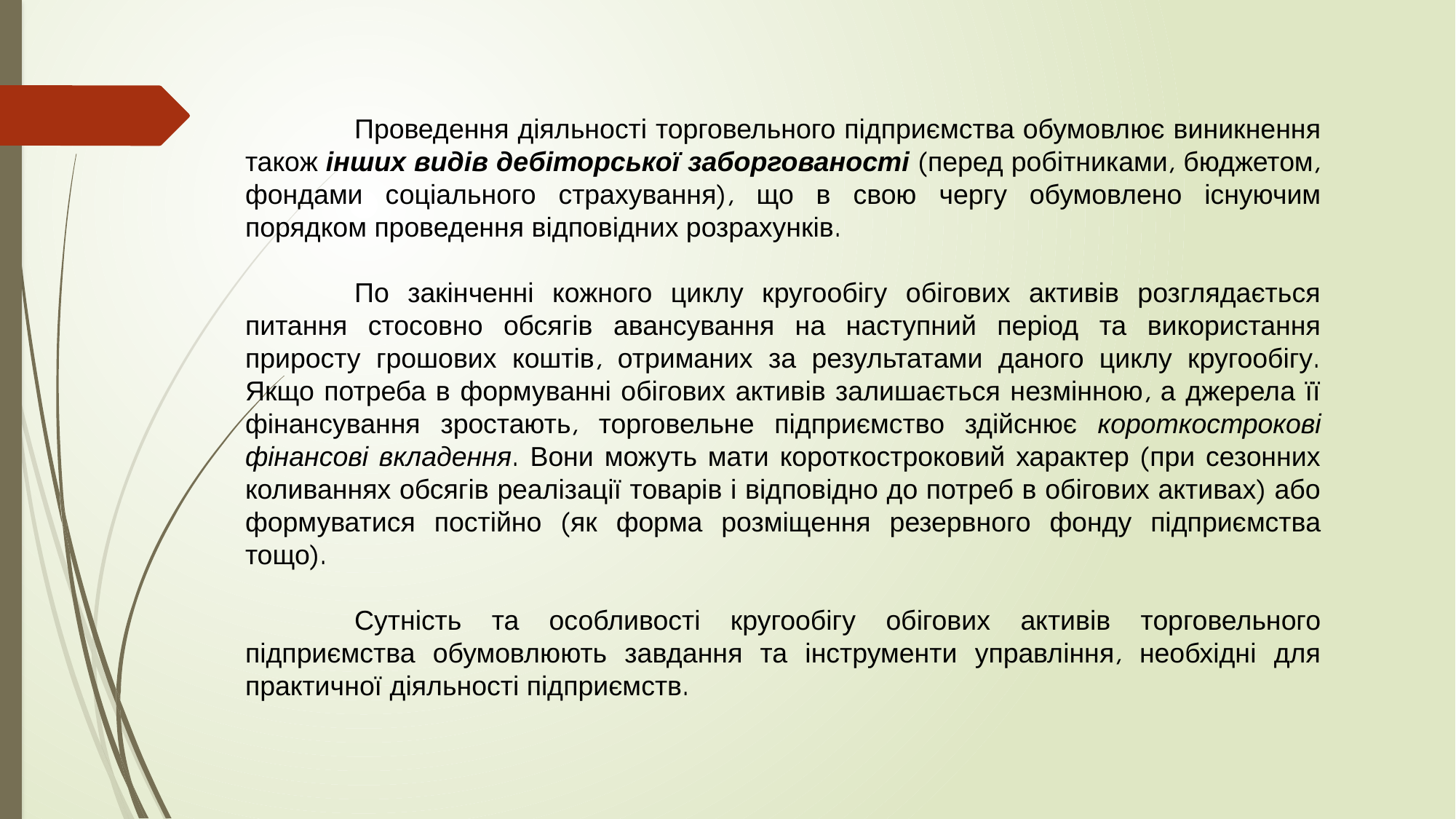

Проведення діяльності торговельного підприємства обумовлює виникнення також інших видів дебіторської заборгованості (перед робітниками, бюджетом, фондами соціального страхування), що в свою чергу обумовлено існуючим порядком проведення відповідних розрахунків.

	По закінченні кожного циклу кругообігу обігових активів розглядається питання стосовно обсягів авансування на наступний період та використання приросту грошових коштів, отриманих за результатами даного циклу кругообігу. Якщо потреба в формуванні обігових активів залишається незмінною, а джерела її фінансування зростають, торговельне підприємство здійснює короткострокові фінансові вкладення. Вони можуть мати короткостроковий характер (при сезонних коливаннях обсягів реалізації товарів і відповідно до потреб в обігових активах) або формуватися постійно (як форма розміщення резервного фонду підприємства тощо).

	Сутність та особливості кругообігу обігових активів торговельного підприємства обумовлюють завдання та інструменти управління, необхідні для практичної діяльності підприємств.